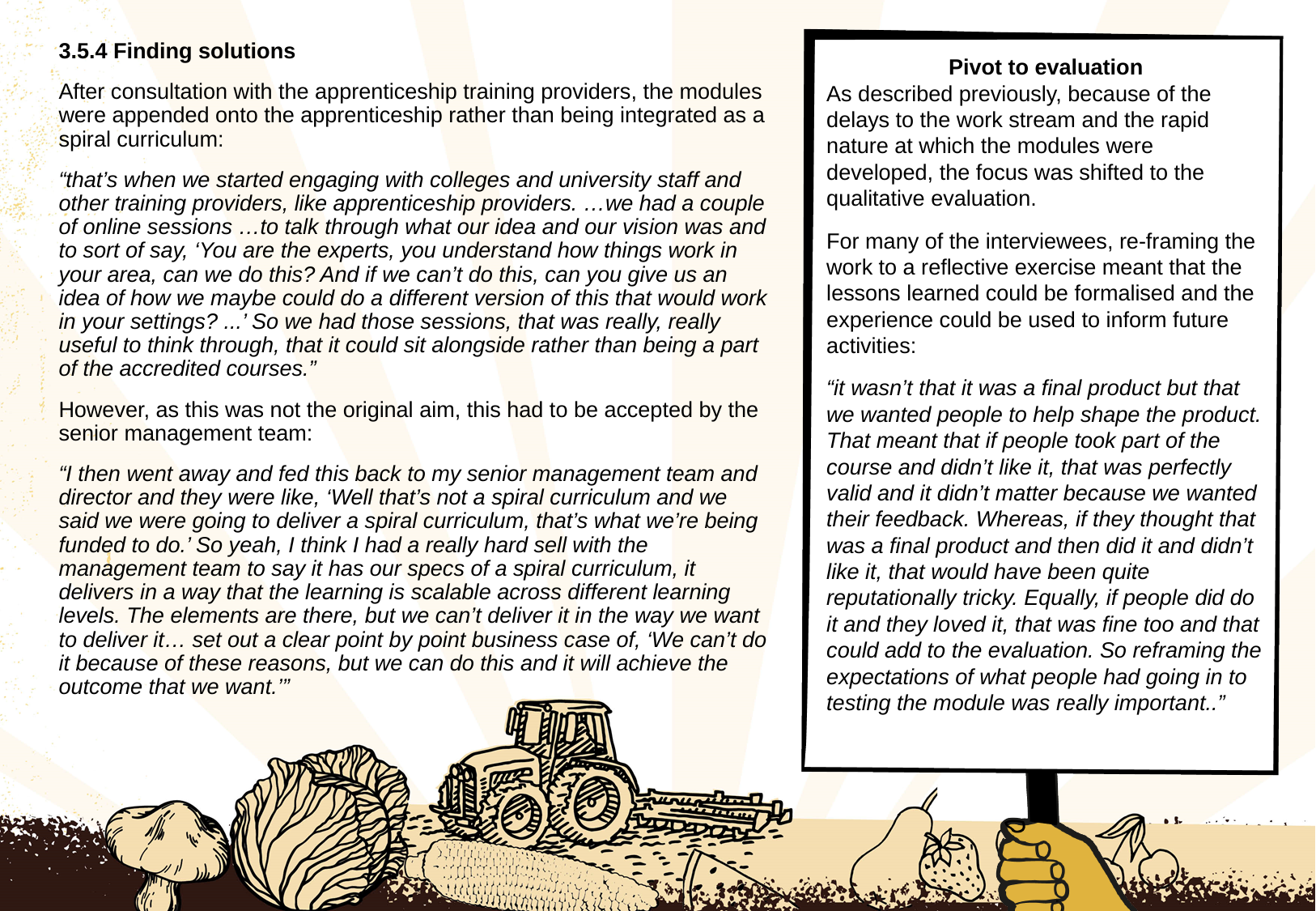

# Finding Solutions – Pivot to Evaluation
3.5.4 Finding solutions
After consultation with the apprenticeship training providers, the modules were appended onto the apprenticeship rather than being integrated as a spiral curriculum:
“that’s when we started engaging with colleges and university staff and other training providers, like apprenticeship providers. …we had a couple of online sessions …to talk through what our idea and our vision was and to sort of say, ‘You are the experts, you understand how things work in your area, can we do this? And if we can’t do this, can you give us an idea of how we maybe could do a different version of this that would work in your settings? ...’ So we had those sessions, that was really, really useful to think through, that it could sit alongside rather than being a part of the accredited courses.”
However, as this was not the original aim, this had to be accepted by the senior management team:
“I then went away and fed this back to my senior management team and director and they were like, ‘Well that’s not a spiral curriculum and we said we were going to deliver a spiral curriculum, that’s what we’re being funded to do.’ So yeah, I think I had a really hard sell with the management team to say it has our specs of a spiral curriculum, it delivers in a way that the learning is scalable across different learning levels. The elements are there, but we can’t deliver it in the way we want to deliver it… set out a clear point by point business case of, ‘We can’t do it because of these reasons, but we can do this and it will achieve the outcome that we want.’”
Pivot to evaluation
As described previously, because of the delays to the work stream and the rapid nature at which the modules were developed, the focus was shifted to the qualitative evaluation.

For many of the interviewees, re-framing the work to a reflective exercise meant that the lessons learned could be formalised and the experience could be used to inform future activities:

“it wasn’t that it was a final product but that we wanted people to help shape the product. That meant that if people took part of the course and didn’t like it, that was perfectly valid and it didn’t matter because we wanted their feedback. Whereas, if they thought that was a final product and then did it and didn’t like it, that would have been quite reputationally tricky. Equally, if people did do it and they loved it, that was fine too and that could add to the evaluation. So reframing the expectations of what people had going in to testing the module was really important..”